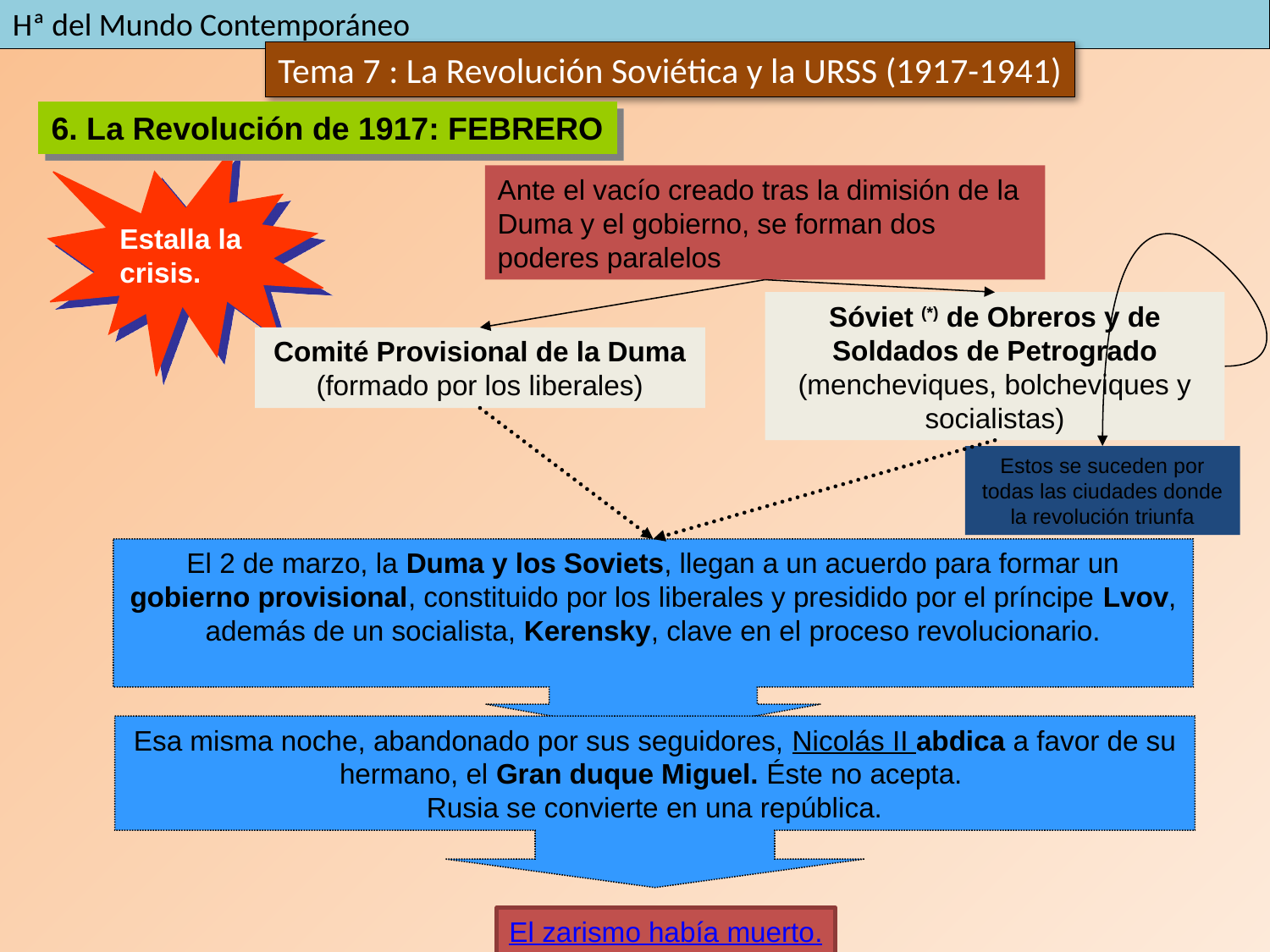

6. La Revolución de 1917: FEBRERO
Estalla la crisis.
Ante el vacío creado tras la dimisión de la Duma y el gobierno, se forman dos poderes paralelos
Sóviet (*) de Obreros y de Soldados de Petrogrado (mencheviques, bolcheviques y socialistas)
Comité Provisional de la Duma (formado por los liberales)
Estos se suceden por todas las ciudades donde la revolución triunfa
El 2 de marzo, la Duma y los Soviets, llegan a un acuerdo para formar un gobierno provisional, constituido por los liberales y presidido por el príncipe Lvov, además de un socialista, Kerensky, clave en el proceso revolucionario.

Esa misma noche, abandonado por sus seguidores, Nicolás II abdica a favor de su hermano, el Gran duque Miguel. Éste no acepta.
Rusia se convierte en una república.
El zarismo había muerto.